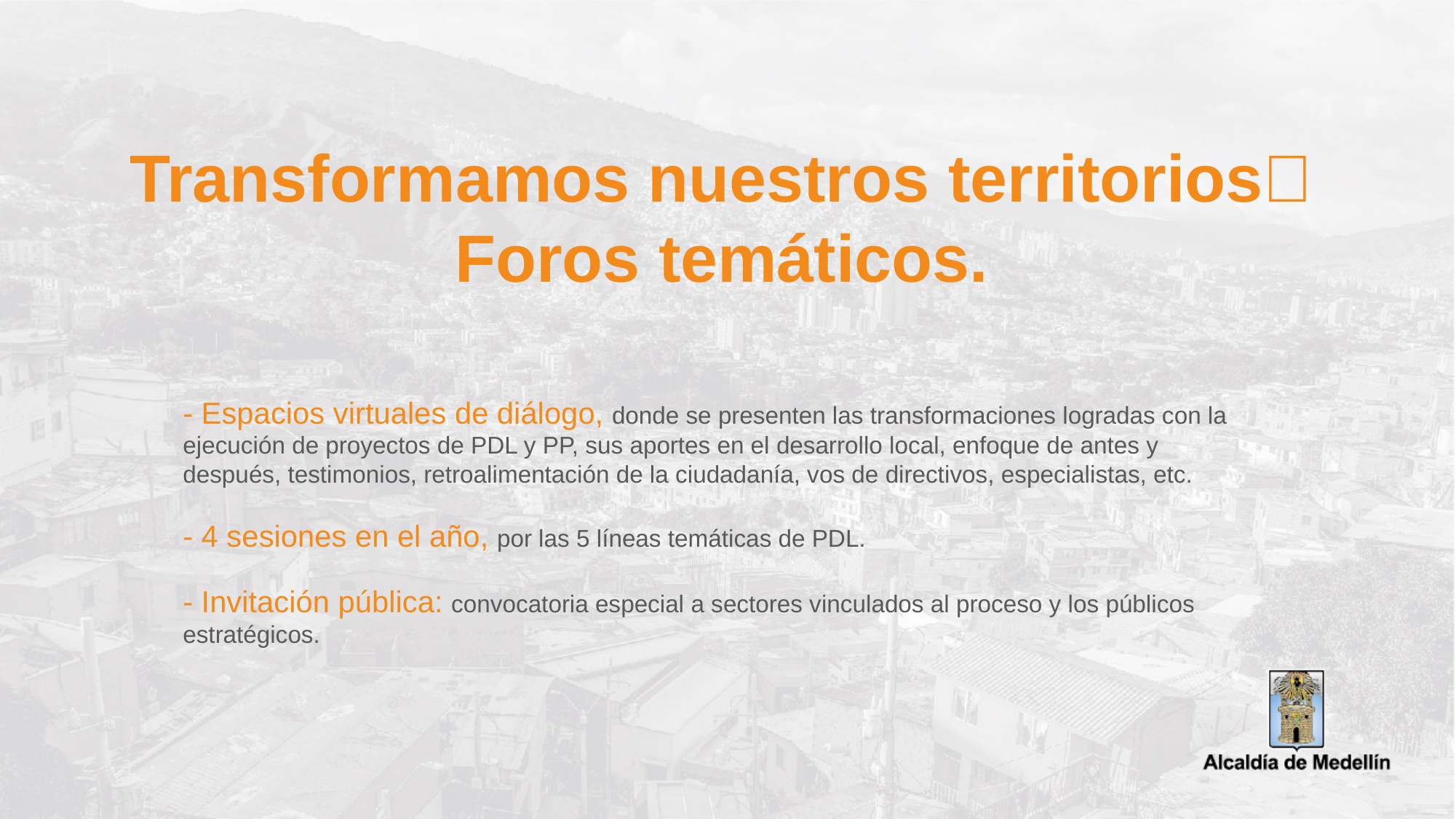

Transformamos nuestros territorios􀀀
Foros temáticos.
- Espacios virtuales de diálogo, donde se presenten las transformaciones logradas con la ejecución de proyectos de PDL y PP, sus aportes en el desarrollo local, enfoque de antes y después, testimonios, retroalimentación de la ciudadanía, vos de directivos, especialistas, etc.

- 4 sesiones en el año, por las 5 líneas temáticas de PDL.

- Invitación pública: convocatoria especial a sectores vinculados al proceso y los públicos estratégicos.